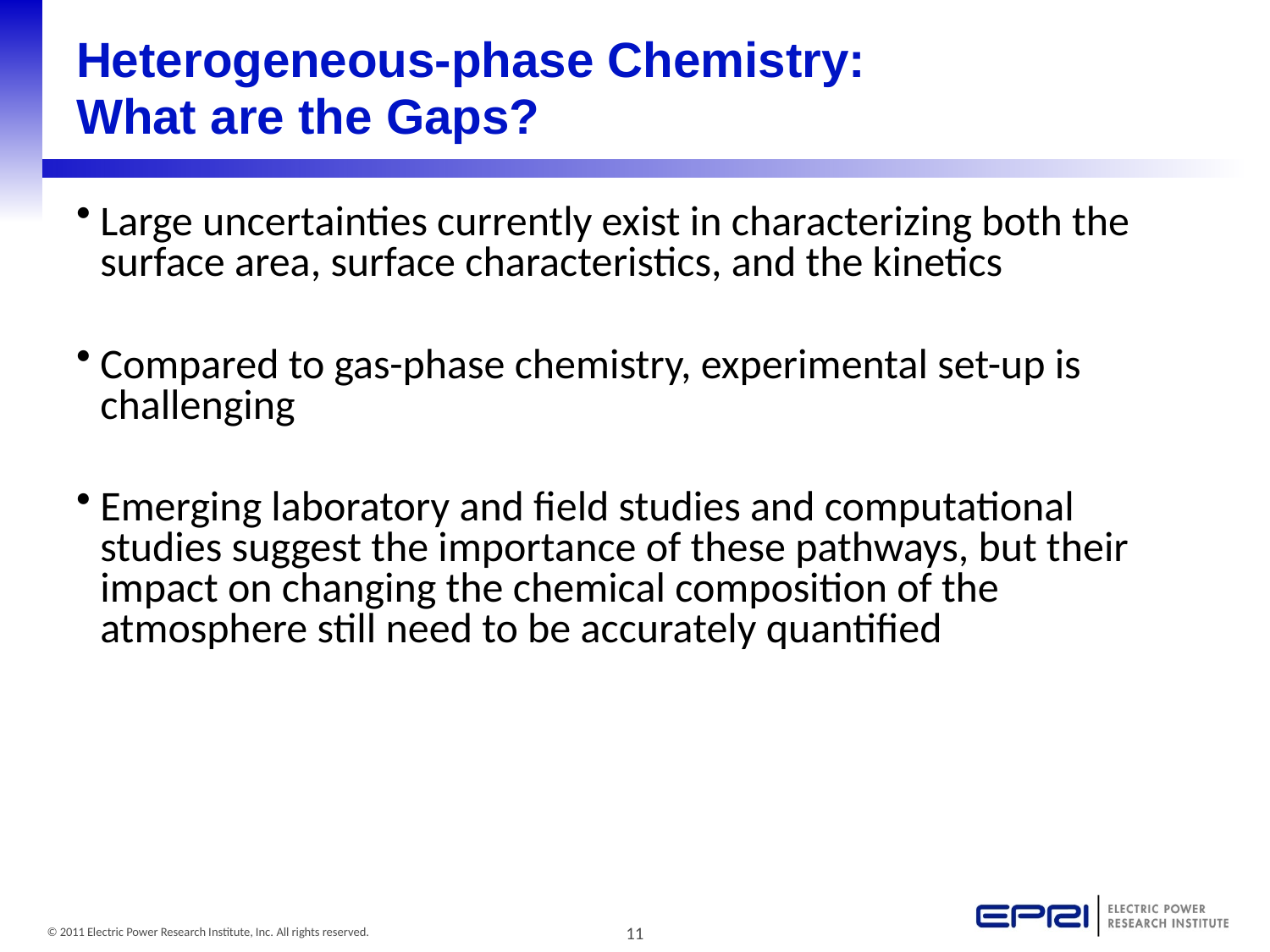

# Heterogeneous-phase Chemistry: What are the Gaps?
Large uncertainties currently exist in characterizing both the surface area, surface characteristics, and the kinetics

Compared to gas-phase chemistry, experimental set-up is challenging

Emerging laboratory and field studies and computational studies suggest the importance of these pathways, but their impact on changing the chemical composition of the atmosphere still need to be accurately quantified